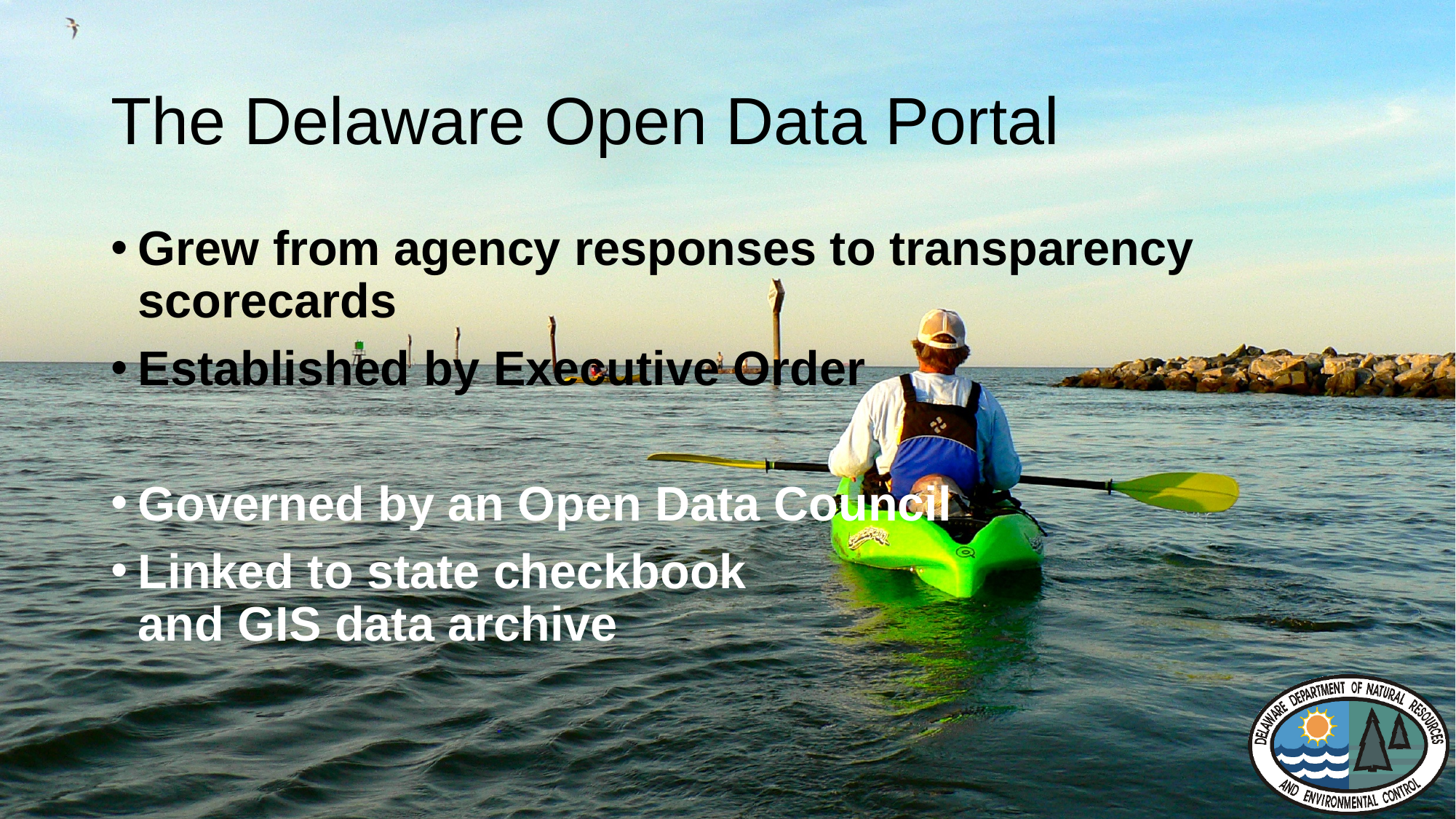

# The Delaware Open Data Portal
Grew from agency responses to transparency scorecards
Established by Executive Order

Governed by an Open Data Council
Linked to state checkbook
and GIS data archive